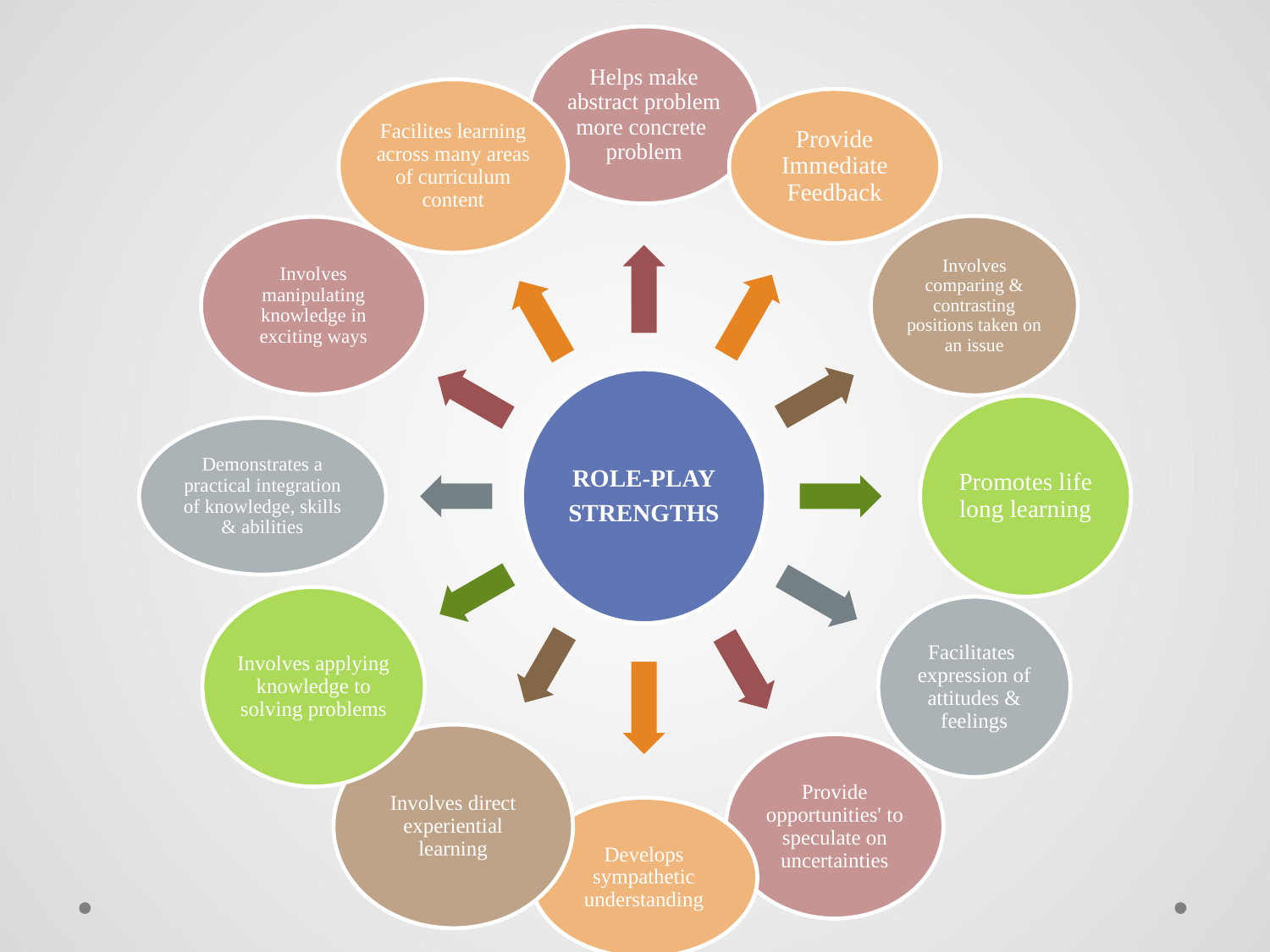

ROLE-PLAY
STRENGTHS

Helps make abstract problem more concrete  problem

Provide Immediate Feedback

Involves comparing & contrasting positions taken on an issue

Promotes life long learning

Facilitates  expression of attitudes & feelings

Provide opportunities' to speculate on uncertainties

Develops sympathetic understanding

Involves direct experiential learning

Involves applying knowledge to solving problems

Demonstrates a practical integration of knowledge, skills & abilities

Involves manipulating knowledge in exciting ways

Facilites learning across many areas of curriculum content